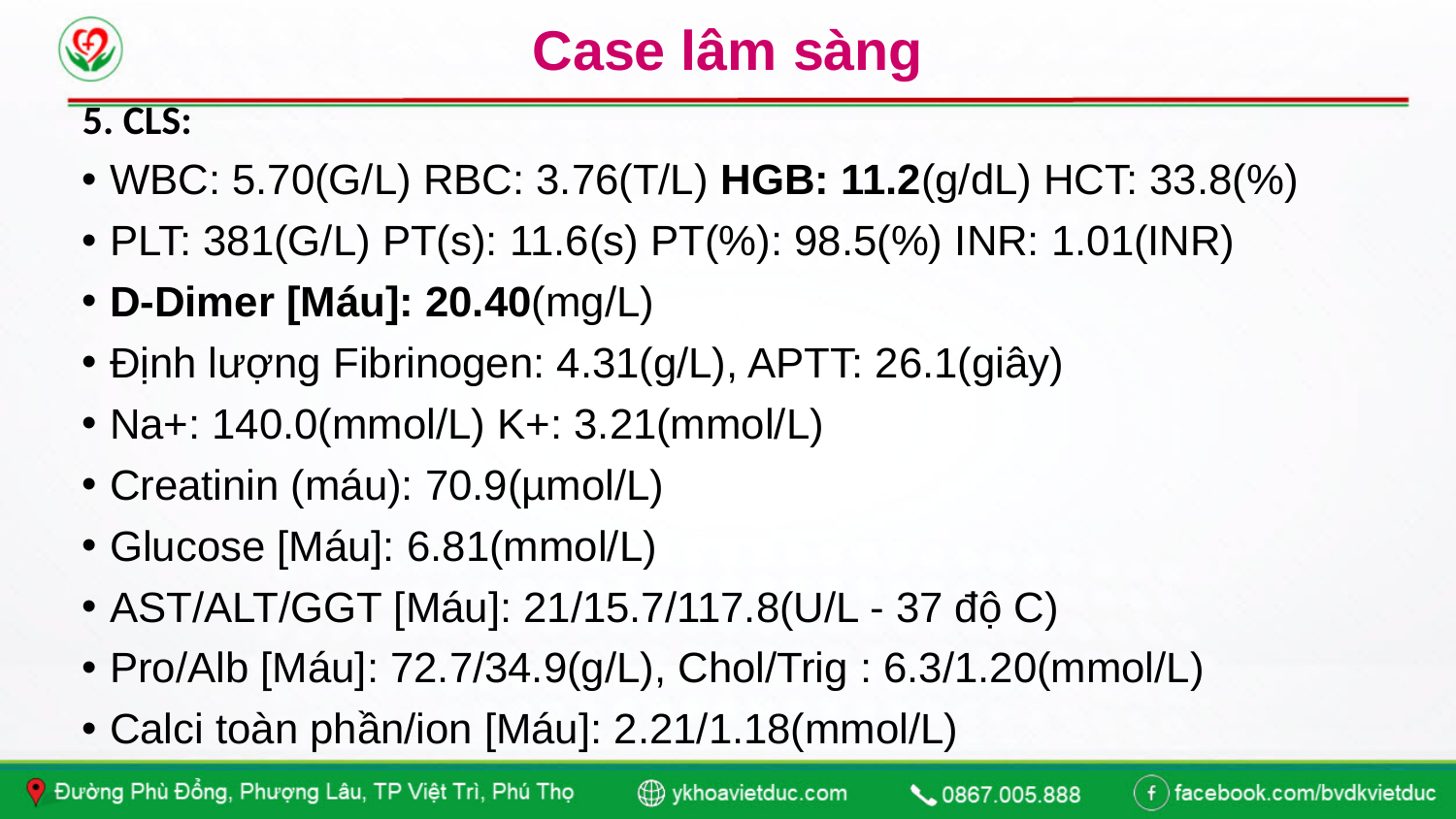

# Case lâm sàng
5. CLS:
WBC: 5.70(G/L) RBC: 3.76(T/L) HGB: 11.2(g/dL) HCT: 33.8(%)
PLT: 381(G/L) PT(s): 11.6(s) PT(%): 98.5(%) INR: 1.01(INR)
D-Dimer [Máu]: 20.40(mg/L)
Định lượng Fibrinogen: 4.31(g/L), APTT: 26.1(giây)
Na+: 140.0(mmol/L) K+: 3.21(mmol/L)
Creatinin (máu): 70.9(µmol/L)
Glucose [Máu]: 6.81(mmol/L)
AST/ALT/GGT [Máu]: 21/15.7/117.8(U/L - 37 độ C)
Pro/Alb [Máu]: 72.7/34.9(g/L), Chol/Trig : 6.3/1.20(mmol/L)
Calci toàn phần/ion [Máu]: 2.21/1.18(mmol/L)